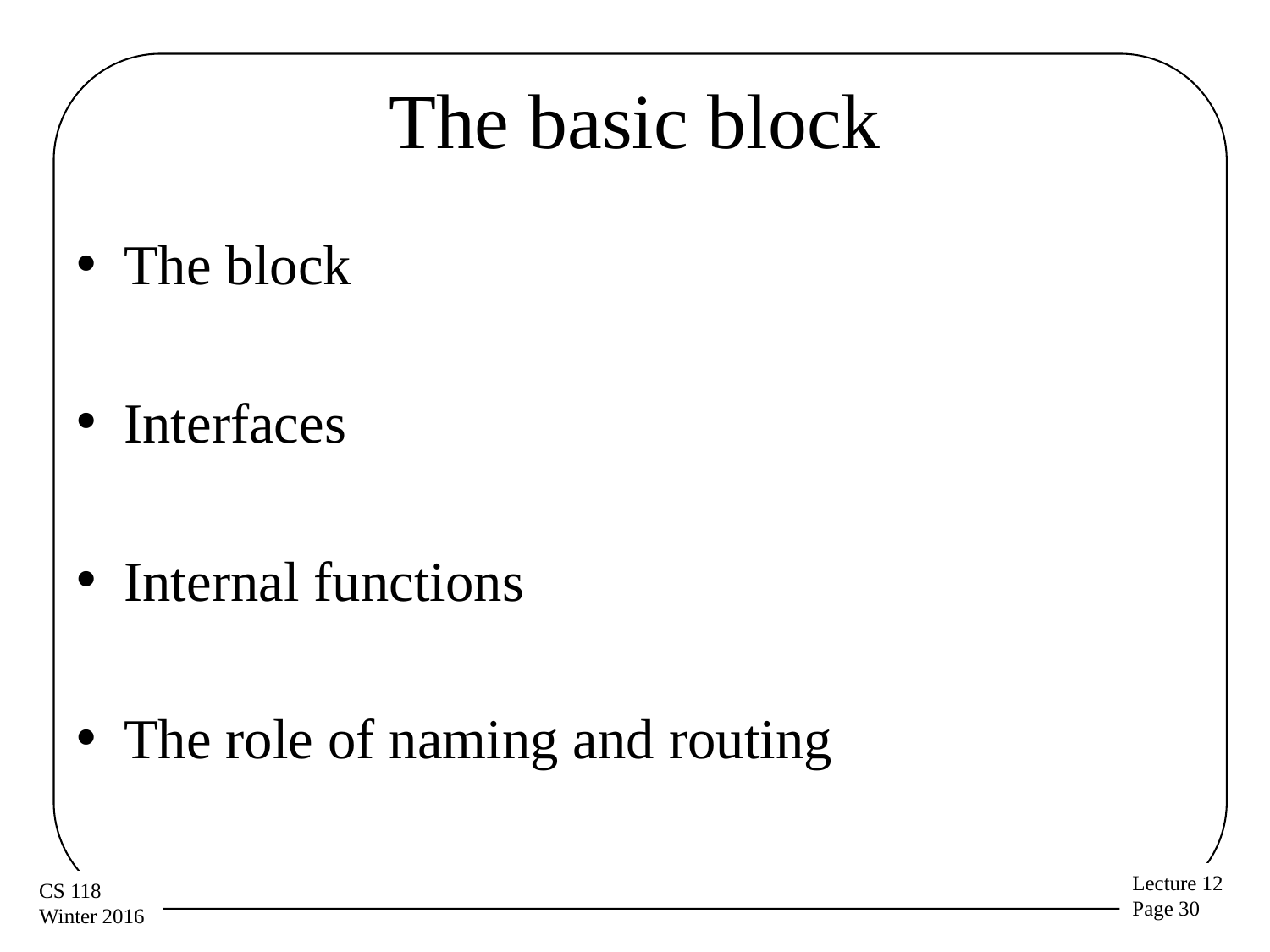

# The basic block
The block

Interfaces

Internal functions

The role of naming and routing